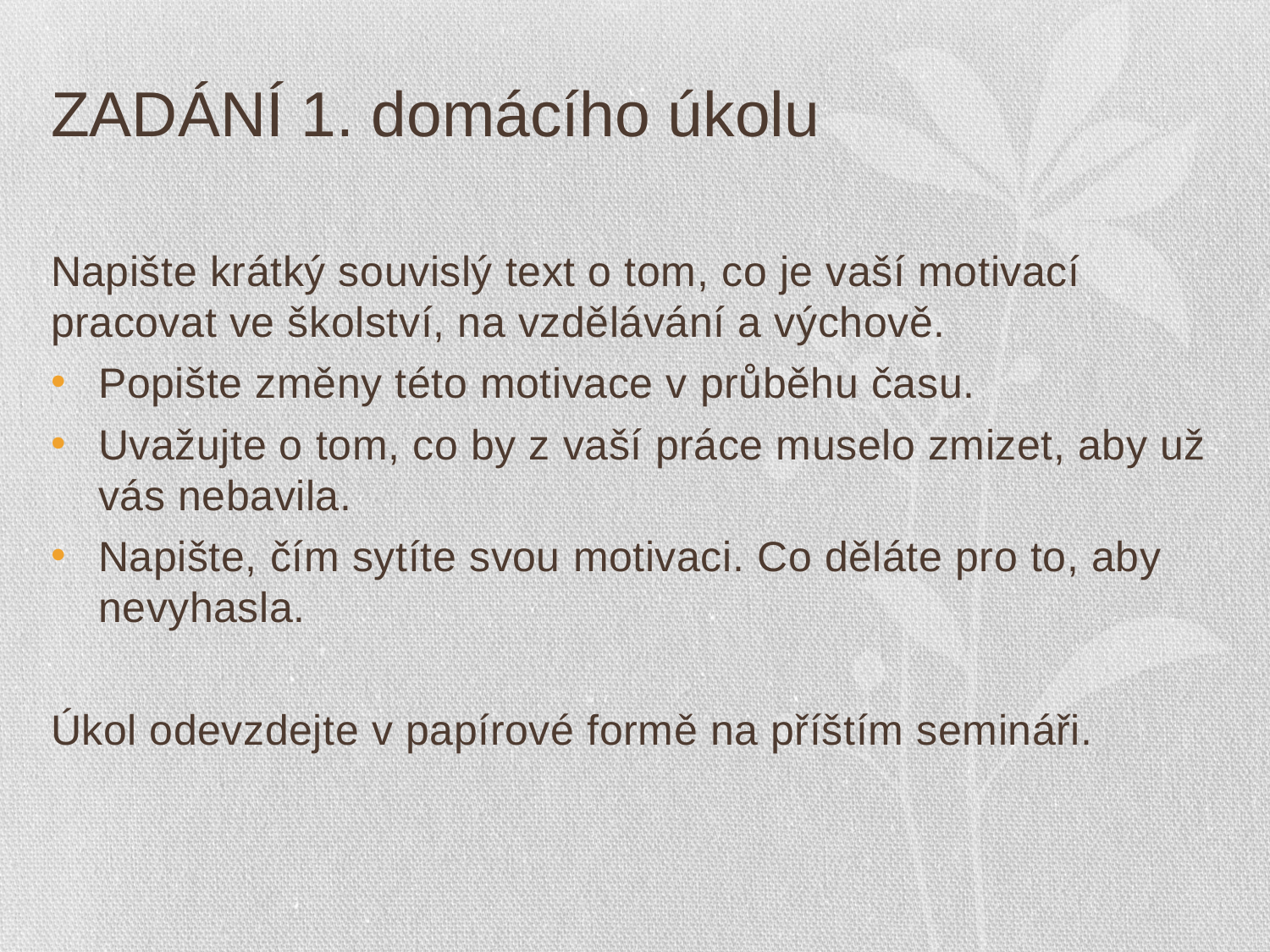

# ZADÁNÍ 1. domácího úkolu

Napište krátký souvislý text o tom, co je vaší motivací pracovat ve školství, na vzdělávání a výchově.
Popište změny této motivace v průběhu času.
Uvažujte o tom, co by z vaší práce muselo zmizet, aby už vás nebavila.
Napište, čím sytíte svou motivaci. Co děláte pro to, aby nevyhasla.

Úkol odevzdejte v papírové formě na příštím semináři.